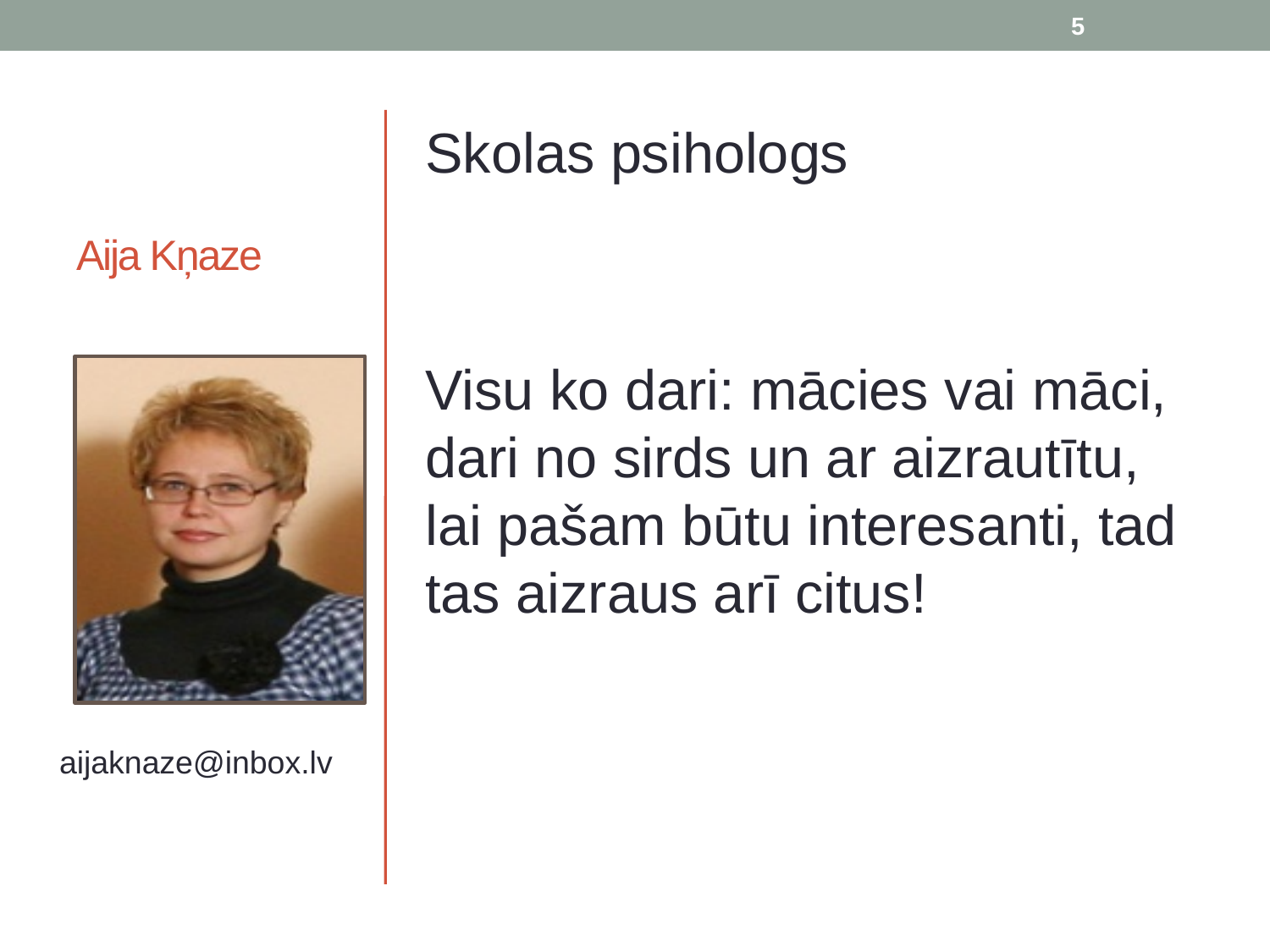

5
# Aija Kņaze
Skolas psihologs

Visu ko dari: mācies vai māci, dari no sirds un ar aizrautītu, lai pašam būtu interesanti, tad tas aizraus arī citus!

aijaknaze@inbox.lv